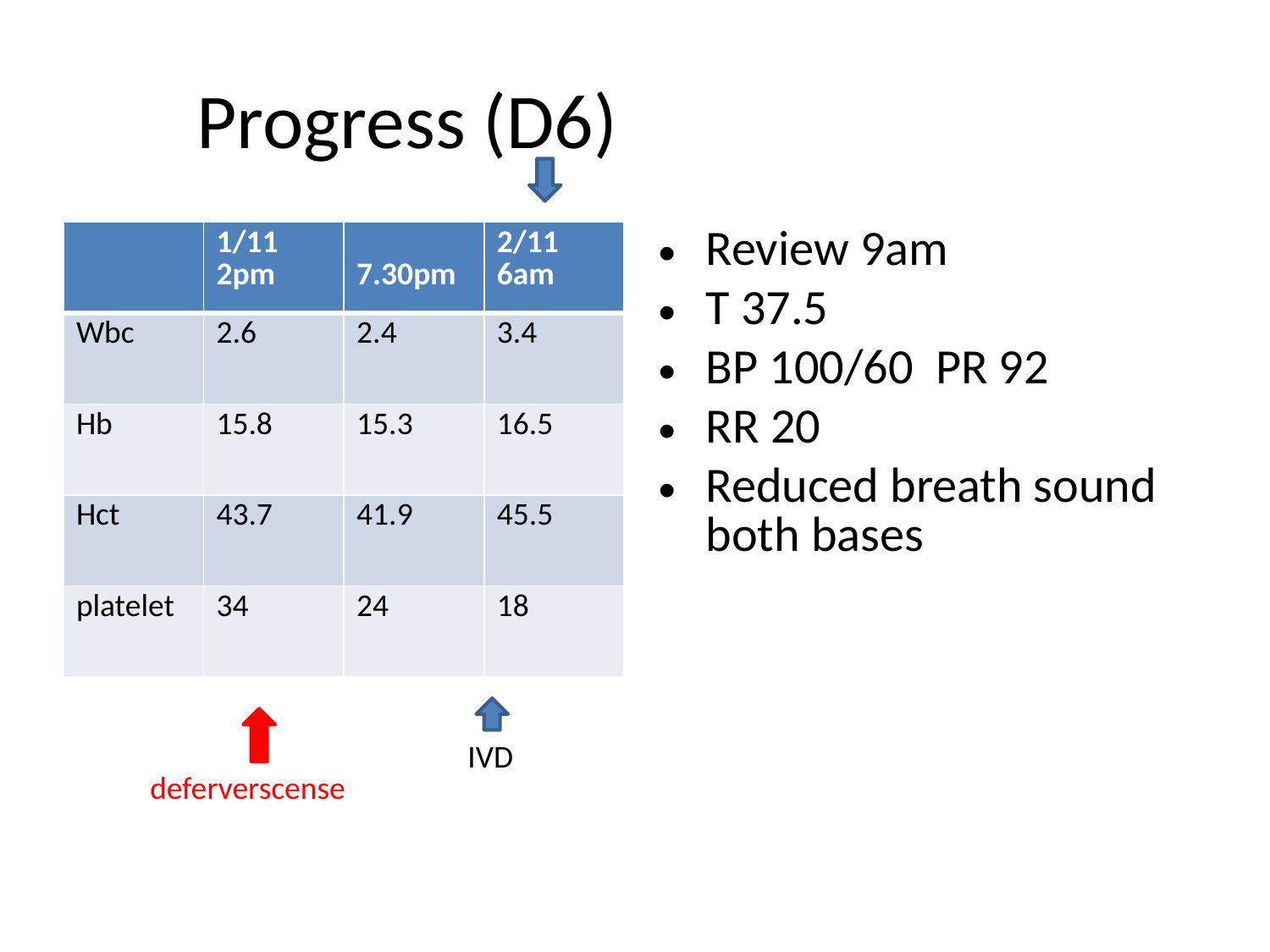

# Progress (D6)

|  | 1/11 2pm | 7.30pm | 2/11 6am |
| --- | --- | --- | --- |
| Wbc | 2.6 | 2.4 | 3.4 |
| Hb | 15.8 | 15.3 | 16.5 |
| Hct | 43.7 | 41.9 | 45.5 |
| platelet | 34 | 24 | 18 |
Review 9am
T 37.5
BP 100/60  PR 92
RR 20
Reduced breath sound both bases

IVD
deferverscense